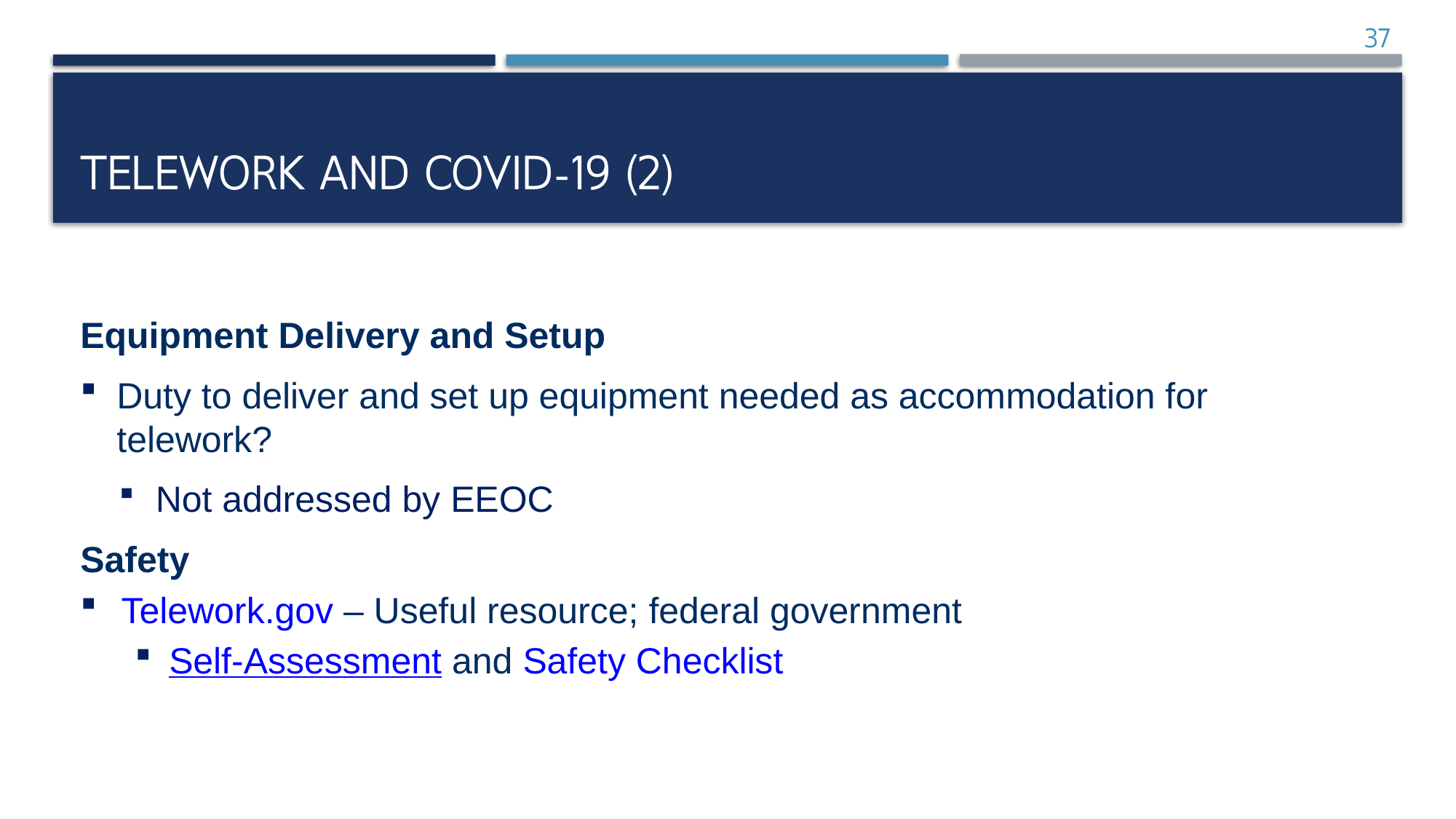

37
# Telework And COVID-19 (2)
Equipment Delivery and Setup
Duty to deliver and set up equipment needed as accommodation for telework?
Not addressed by EEOC
Safety
Telework.gov – Useful resource; federal government
Self-Assessment and Safety Checklist